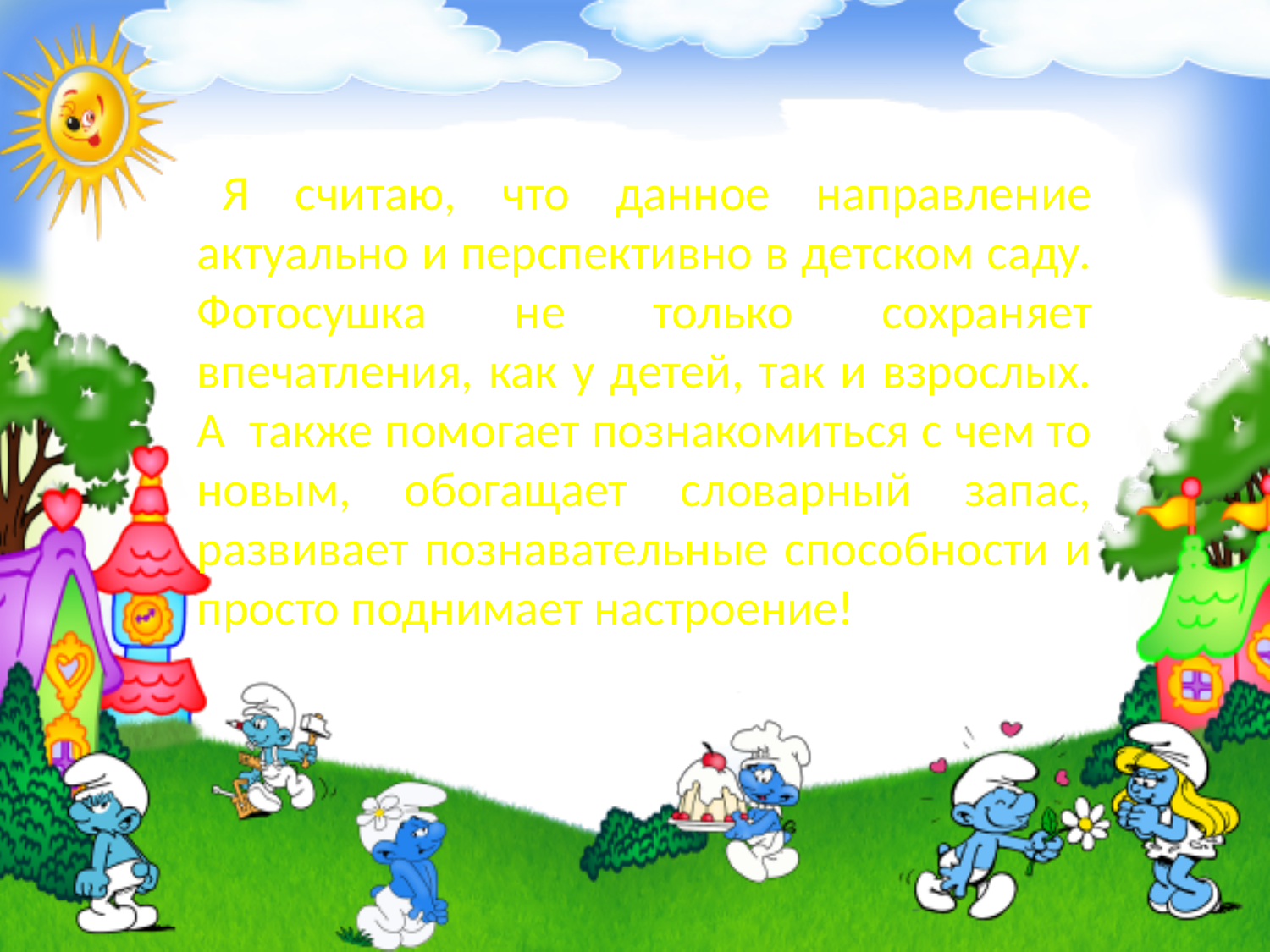

Я считаю, что данное направление актуально и перспективно в детском саду. Фотосушка не только сохраняет впечатления, как у детей, так и взрослых. А  также помогает познакомиться с чем то новым, обогащает словарный запас, развивает познавательные способности и просто поднимает настроение!